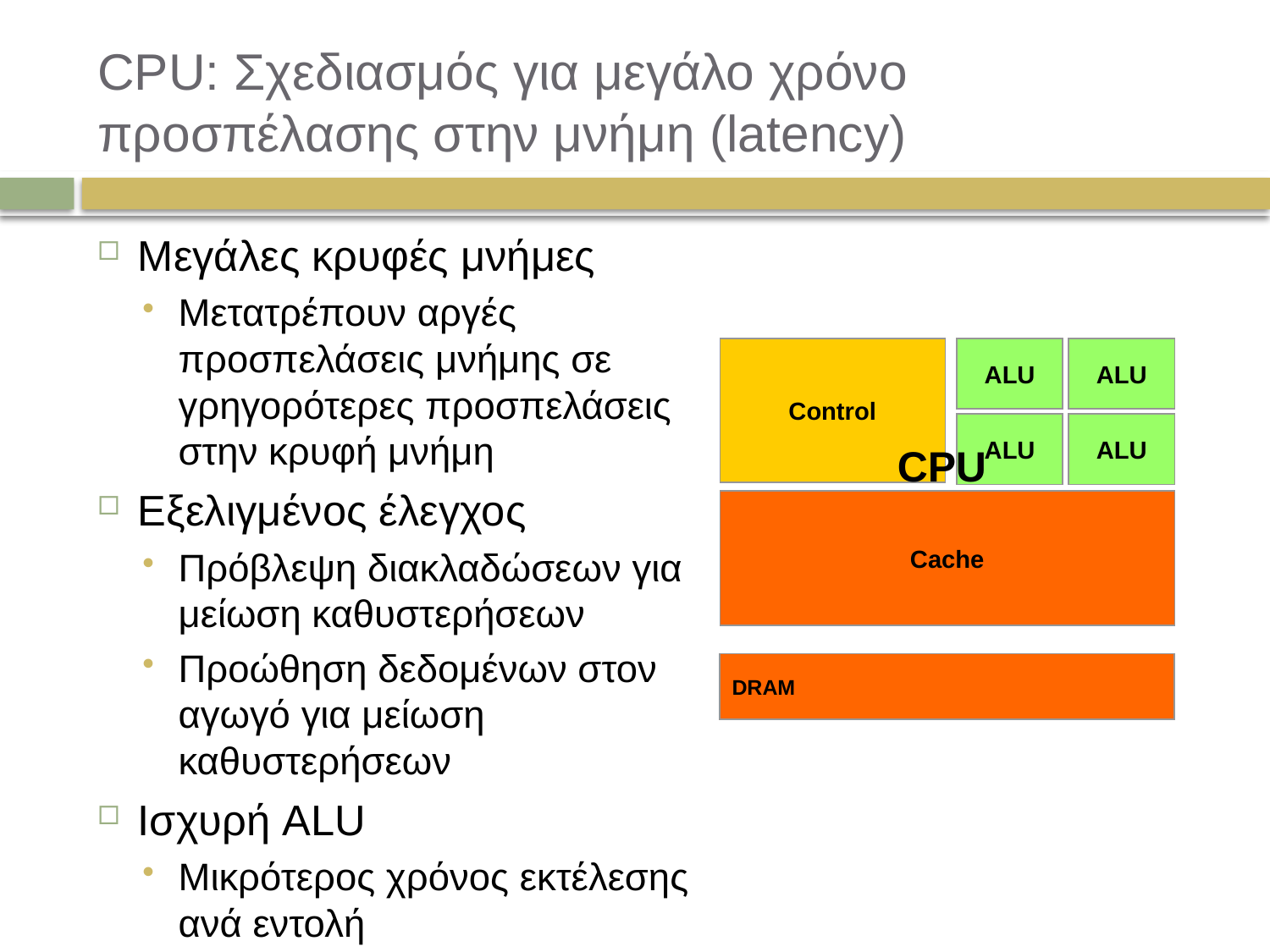

# CPU: Σχεδιασμός για μεγάλο χρόνο προσπέλασης στην μνήμη (latency)
Μεγάλες κρυφές μνήμες
Μετατρέπουν αργές προσπελάσεις μνήμης σε γρηγορότερες προσπελάσεις στην κρυφή μνήμη
Εξελιγμένος έλεγχος
Πρόβλεψη διακλαδώσεων για μείωση καθυστερήσεων
Προώθηση δεδομένων στον αγωγό για μείωση καθυστερήσεων
Ισχυρή ALU
Μικρότερος χρόνος εκτέλεσης ανά εντολή

Control
ALU
ALU
ALU
ALU
Cache
DRAM
CPU